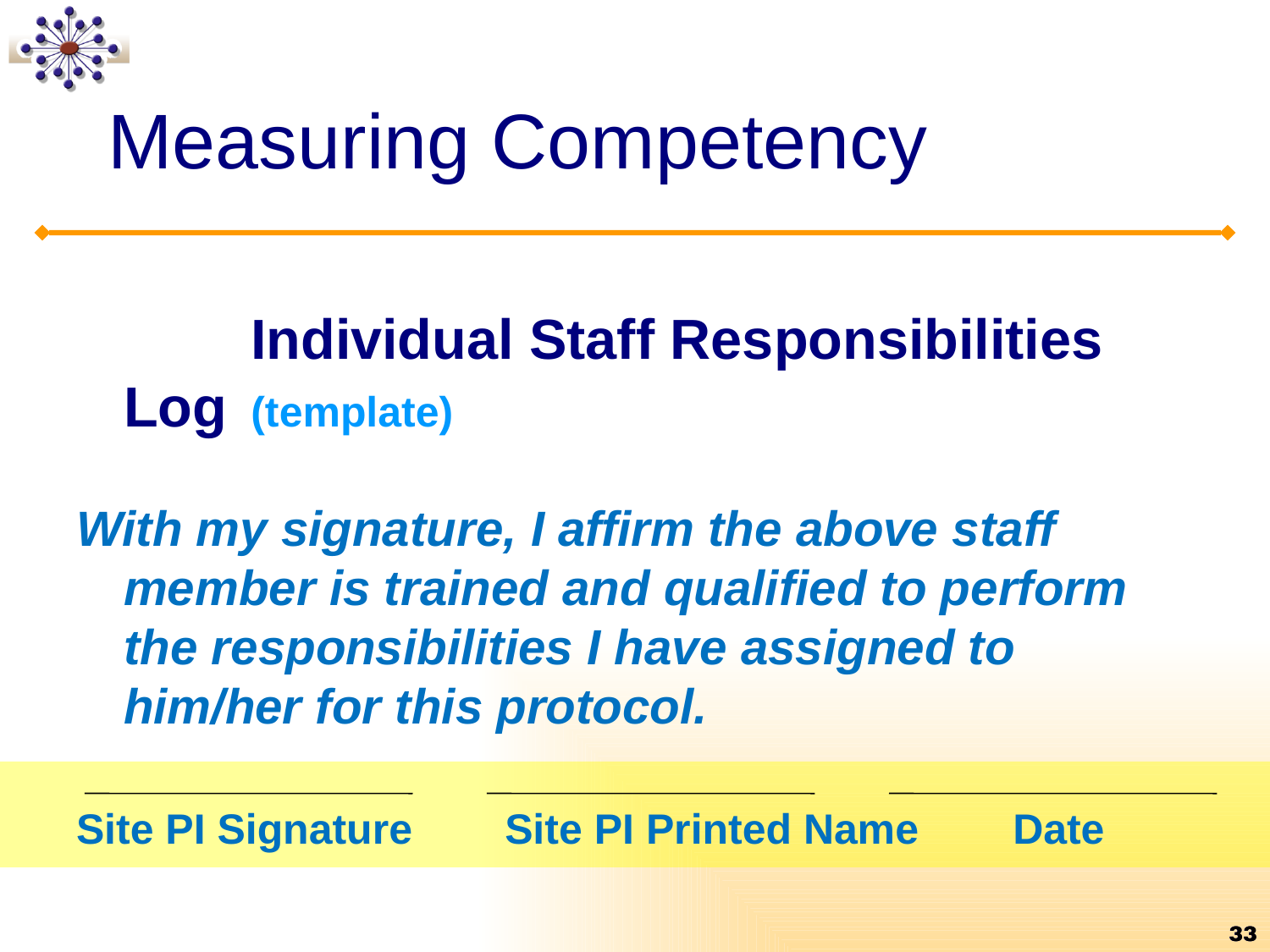

Measuring Competency
		Individual Staff Responsibilities Log 	(template)

With my signature, I affirm the above staff member is trained and qualified to perform the responsibilities I have assigned to him/her for this protocol.

Site PI Signature  	Site PI Printed Name	Date

33
33